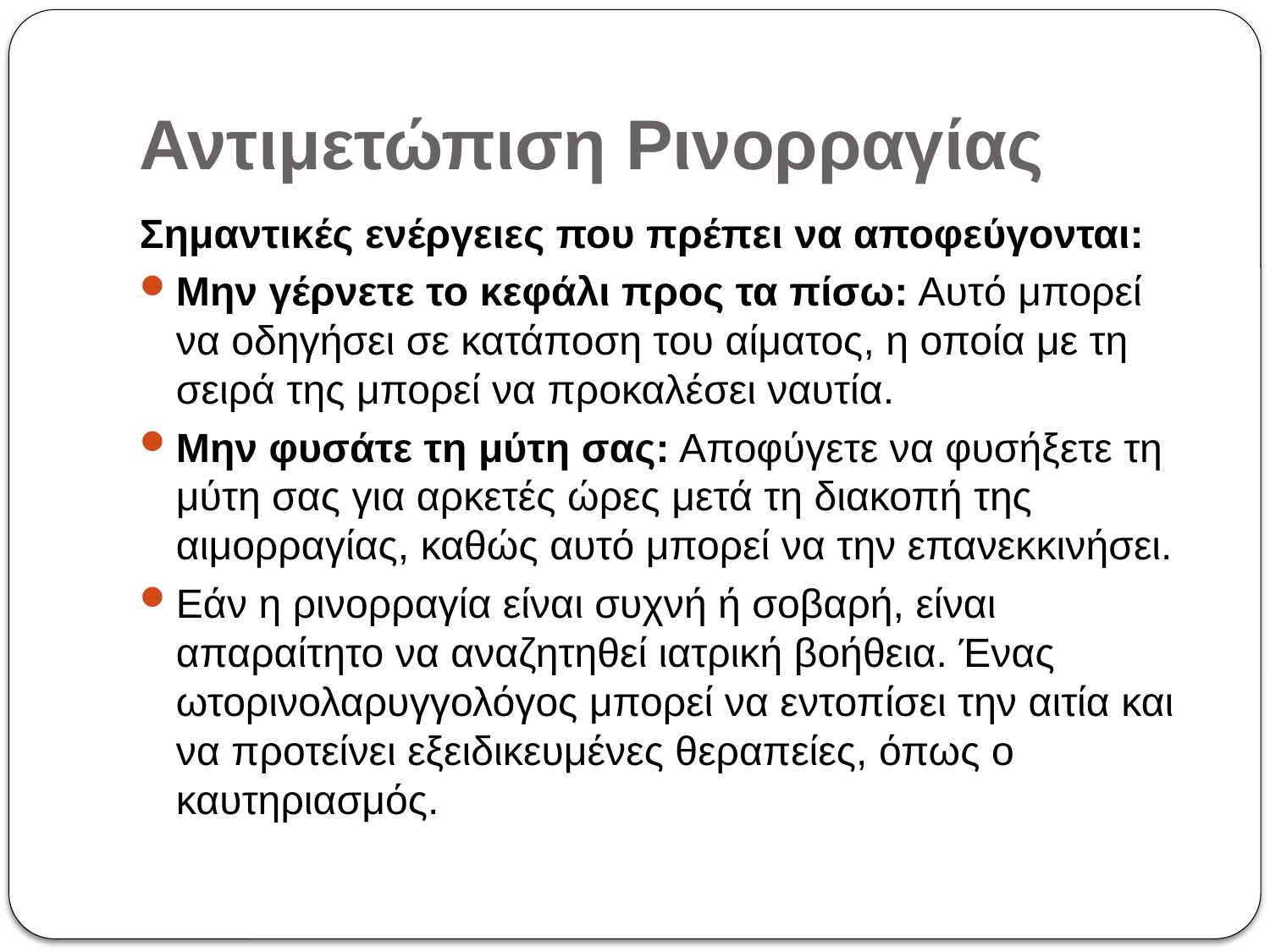

# Αντιμετώπιση Ρινορραγίας
Σημαντικές ενέργειες που πρέπει να αποφεύγονται:
Μην γέρνετε το κεφάλι προς τα πίσω: Αυτό μπορεί να οδηγήσει σε κατάποση του αίματος, η οποία με τη σειρά της μπορεί να προκαλέσει ναυτία.
Μην φυσάτε τη μύτη σας: Αποφύγετε να φυσήξετε τη μύτη σας για αρκετές ώρες μετά τη διακοπή της αιμορραγίας, καθώς αυτό μπορεί να την επανεκκινήσει.
Εάν η ρινορραγία είναι συχνή ή σοβαρή, είναι απαραίτητο να αναζητηθεί ιατρική βοήθεια. Ένας ωτορινολαρυγγολόγος μπορεί να εντοπίσει την αιτία και να προτείνει εξειδικευμένες θεραπείες, όπως ο καυτηριασμός.